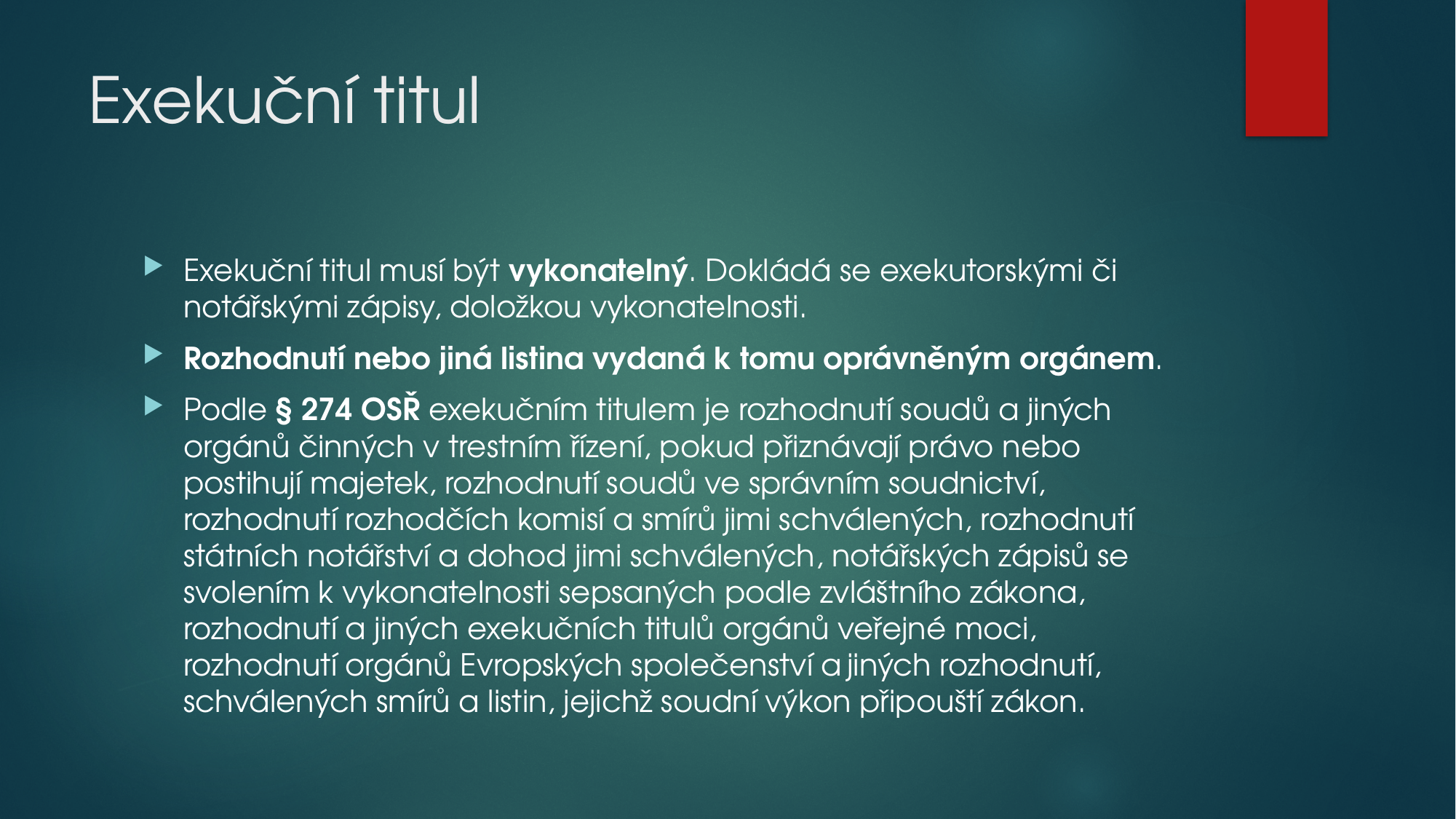

# Exekuční titul
Exekuční titul musí být vykonatelný. Dokládá se exekutorskými či notářskými zápisy, doložkou vykonatelnosti.
Rozhodnutí nebo jiná listina vydaná k tomu oprávněným orgánem.
Podle § 274 OSŘ exekučním titulem je rozhodnutí soudů a jiných orgánů činných v trestním řízení, pokud přiznávají právo nebo postihují majetek, rozhodnutí soudů ve správním soudnictví, rozhodnutí rozhodčích komisí a smírů jimi schválených, rozhodnutí státních notářství a dohod jimi schválených, notářských zápisů se svolením k vykonatelnosti sepsaných podle zvláštního zákona, rozhodnutí a jiných exekučních titulů orgánů veřejné moci, rozhodnutí orgánů Evropských společenství a jiných rozhodnutí, schválených smírů a listin, jejichž soudní výkon připouští zákon.